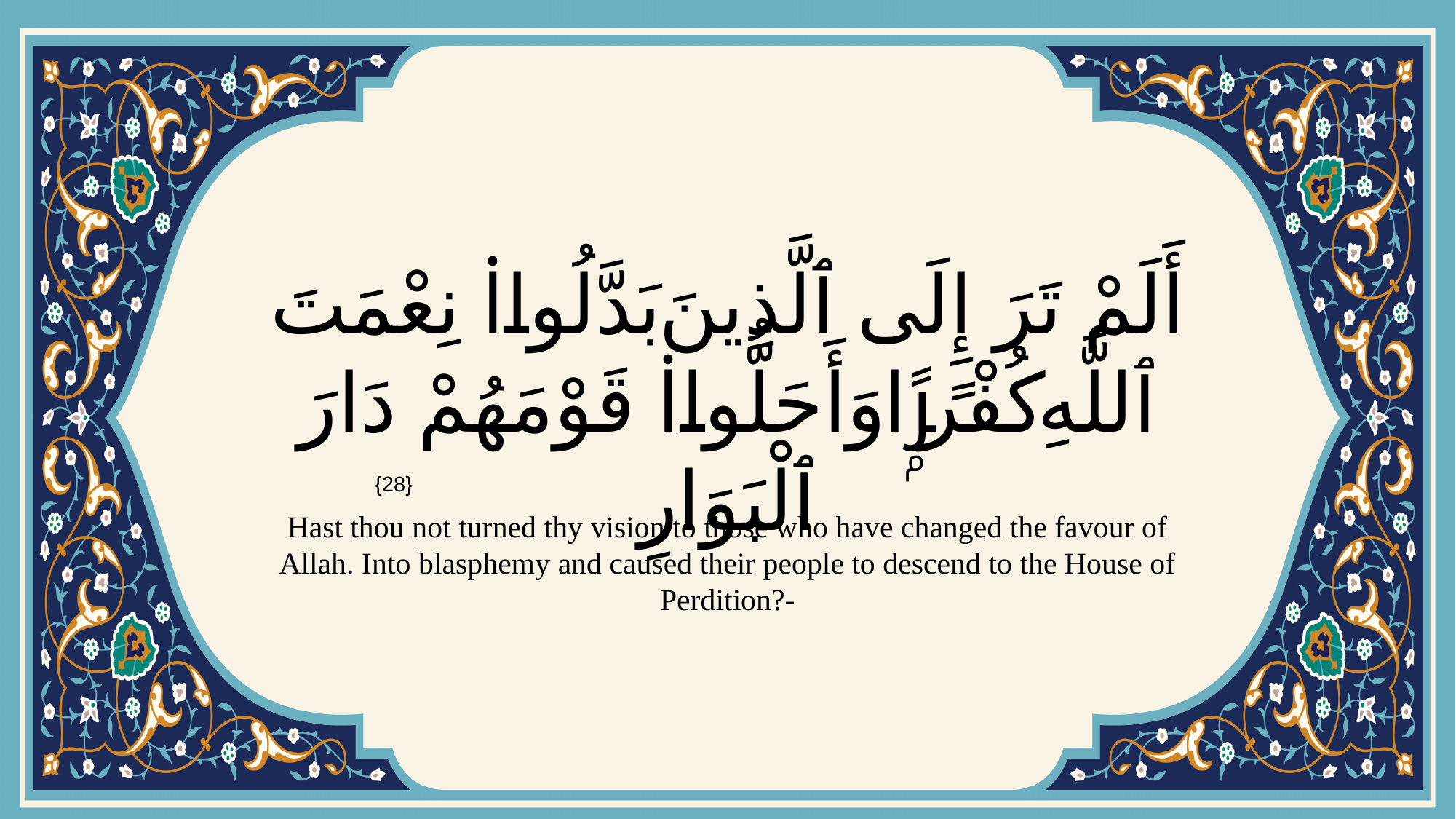

# أَلَمْ تَرَ إِلَى ٱلَّذِينَ بَدَّلُوا۟ نِعْمَتَ ٱللَّهِ كُفْرًۭا وَأَحَلُّوا۟ قَوْمَهُمْ دَارَ ٱلْبَوَارِ
{28}
Hast thou not turned thy vision to those who have changed the favour of Allah. Into blasphemy and caused their people to descend to the House of Perdition?-